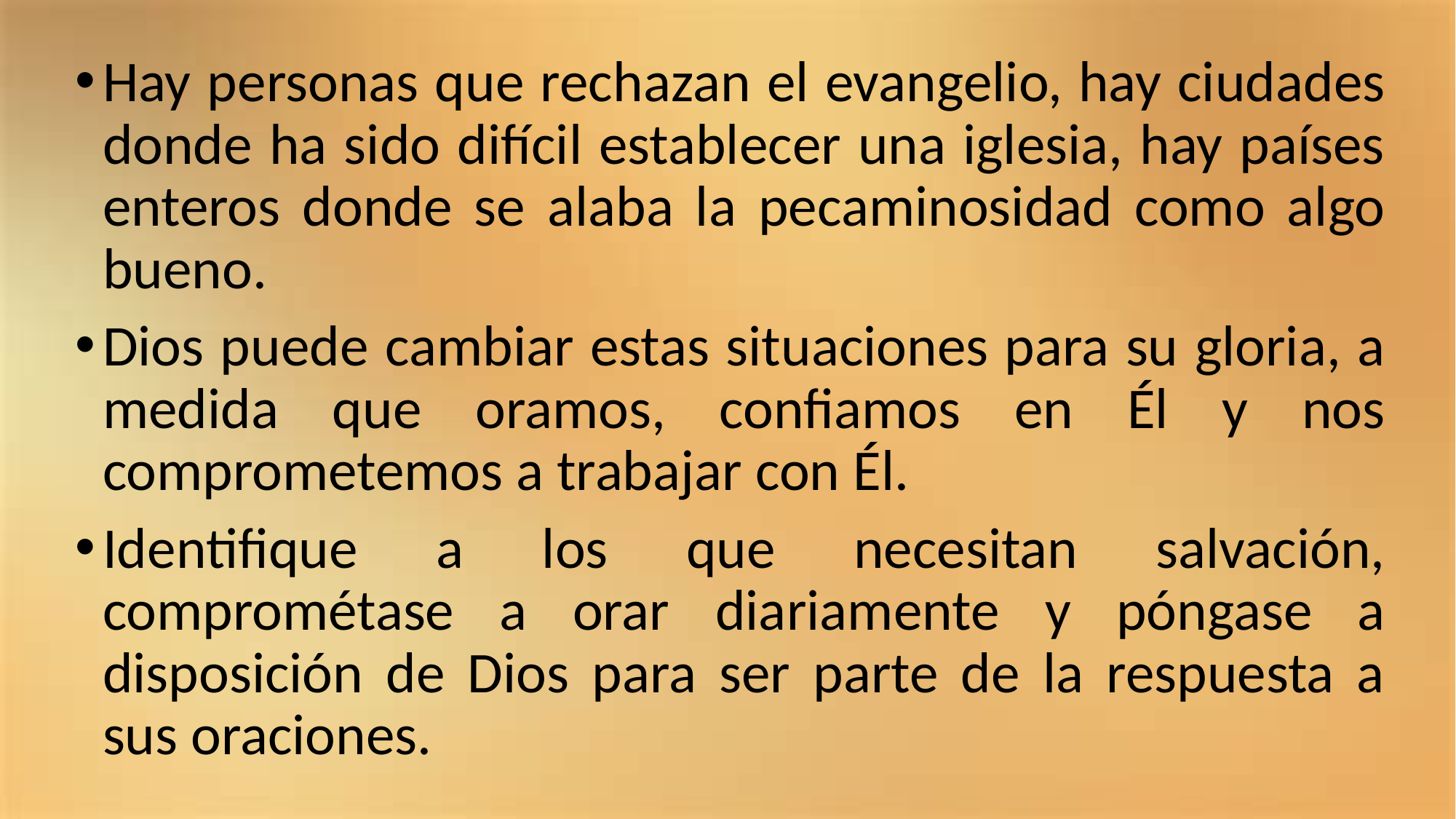

Hay personas que rechazan el evangelio, hay ciudades donde ha sido difícil establecer una iglesia, hay países enteros donde se alaba la pecaminosidad como algo bueno.
Dios puede cambiar estas situaciones para su gloria, a medida que oramos, confiamos en Él y nos comprometemos a trabajar con Él.
Identifique a los que necesitan salvación, comprométase a orar diariamente y póngase a disposición de Dios para ser parte de la respuesta a sus oraciones.